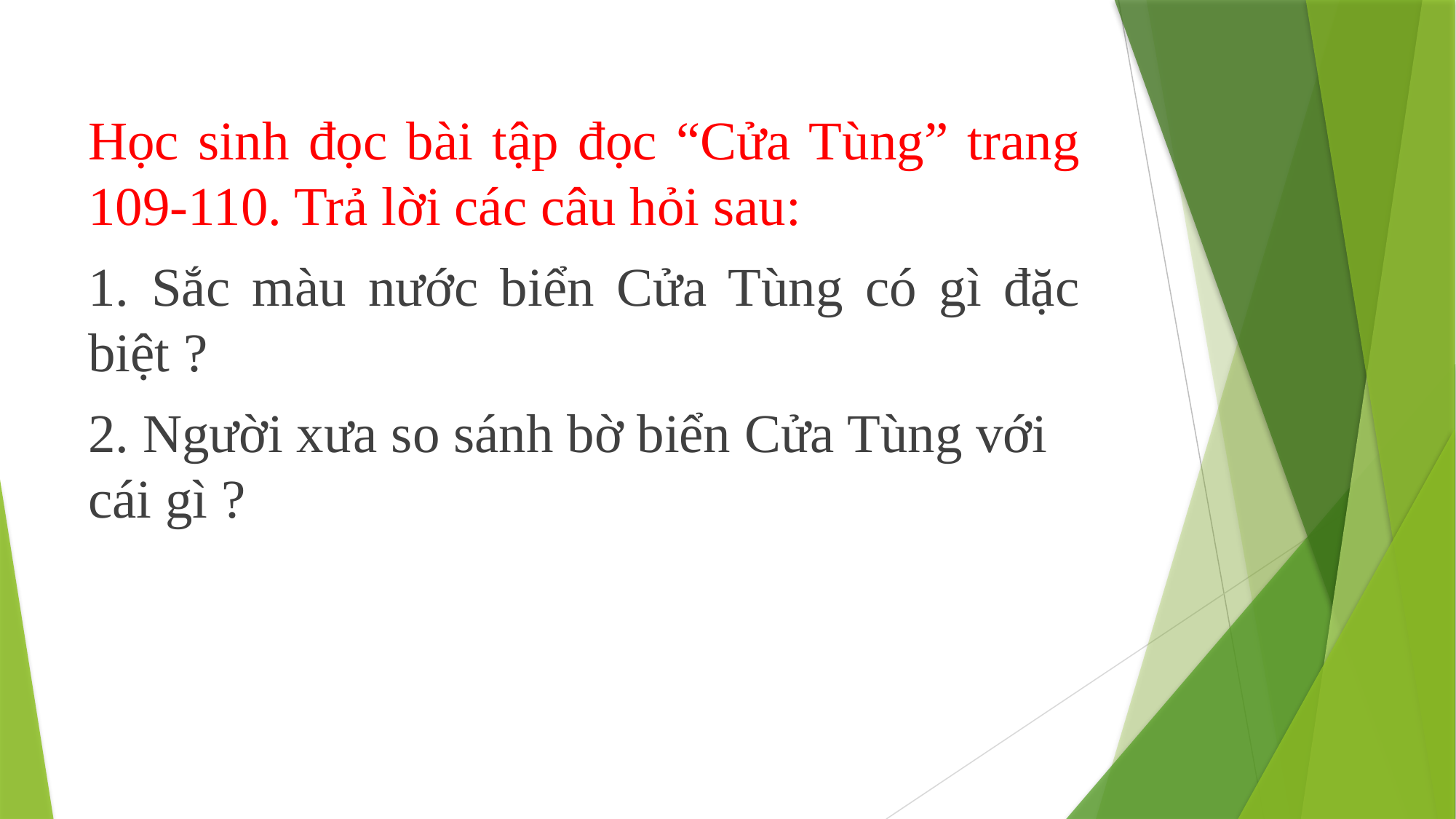

Học sinh đọc bài tập đọc “Cửa Tùng” trang 109-110. Trả lời các câu hỏi sau:
	1. Sắc màu nước biển Cửa Tùng có gì đặc biệt ?
	2. Người xưa so sánh bờ biển Cửa Tùng với cái gì ?